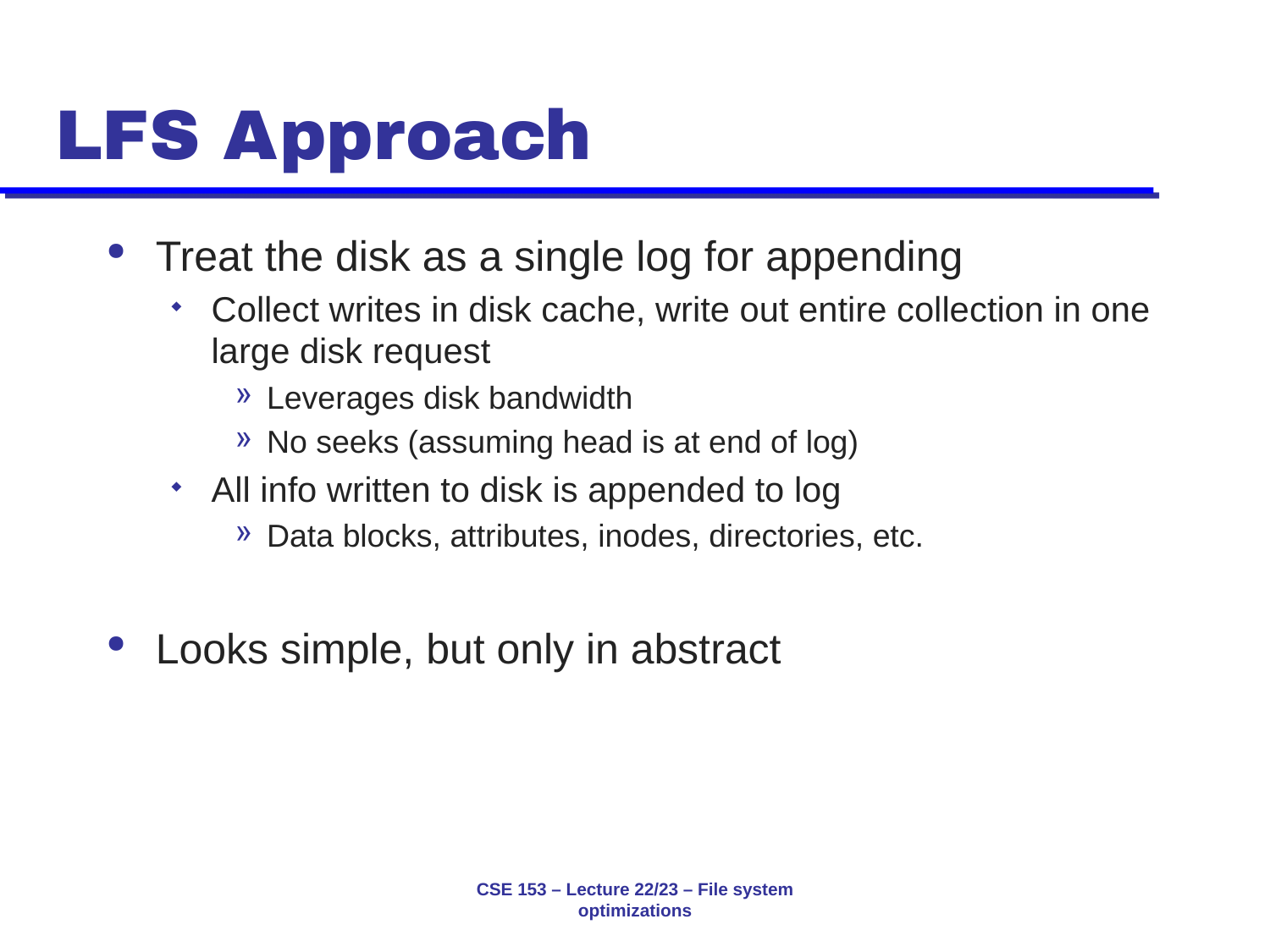

# LFS Approach
Treat the disk as a single log for appending
Collect writes in disk cache, write out entire collection in one large disk request
Leverages disk bandwidth
No seeks (assuming head is at end of log)
All info written to disk is appended to log
Data blocks, attributes, inodes, directories, etc.

Looks simple, but only in abstract
CSE 153 – Lecture 22/23 – File system optimizations